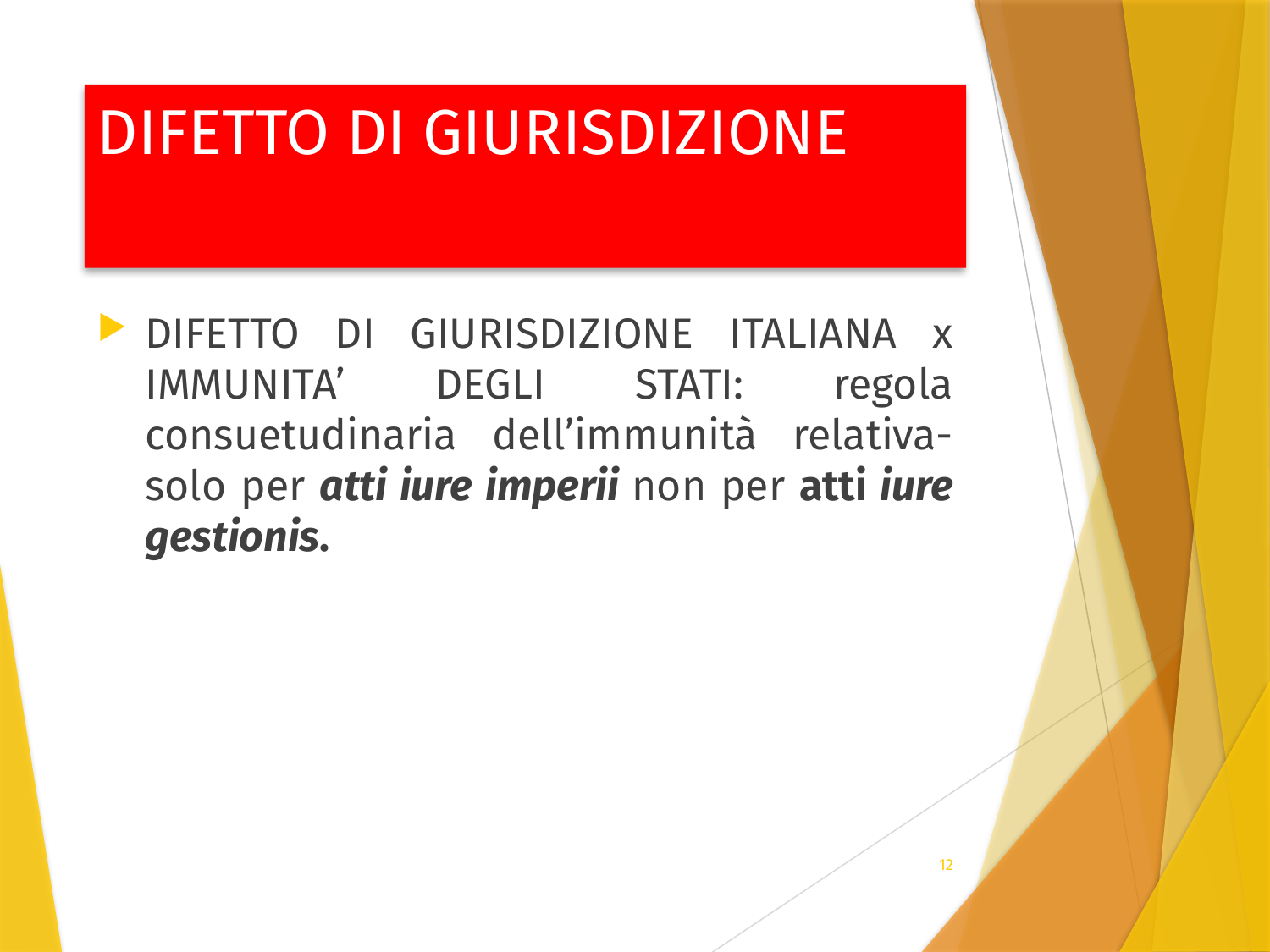

# DIFETTO DI GIURISDIZIONE
DIFETTO DI GIURISDIZIONE ITALIANA x IMMUNITA’ DEGLI STATI: regola consuetudinaria dell’immunità relativa- solo per atti iure imperii non per atti iure gestionis.
12